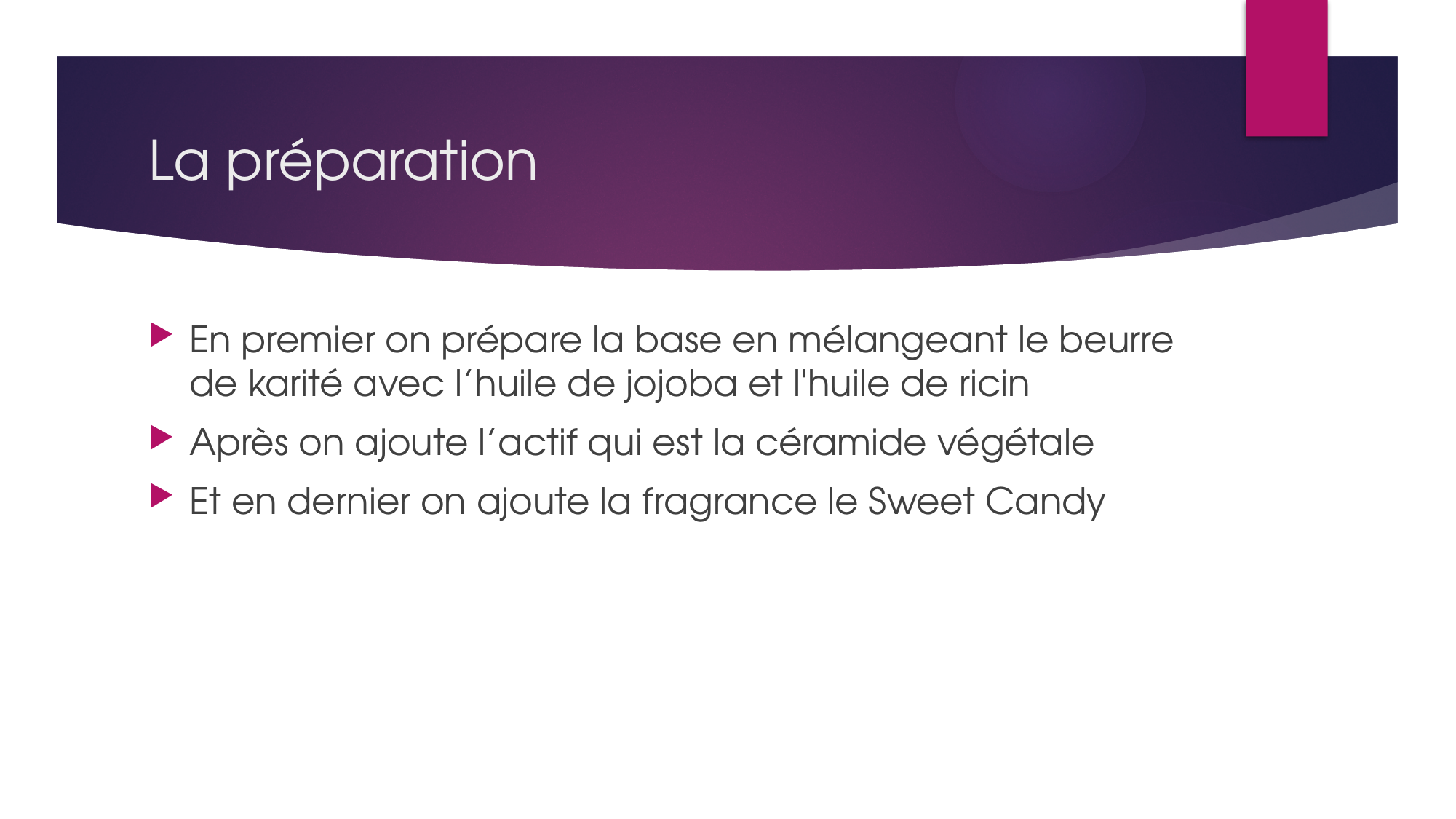

# La préparation
En premier on prépare la base en mélangeant le beurre de karité avec l’huile de jojoba et l'huile de ricin
Après on ajoute l’actif qui est la céramide végétale
Et en dernier on ajoute la fragrance le Sweet Candy